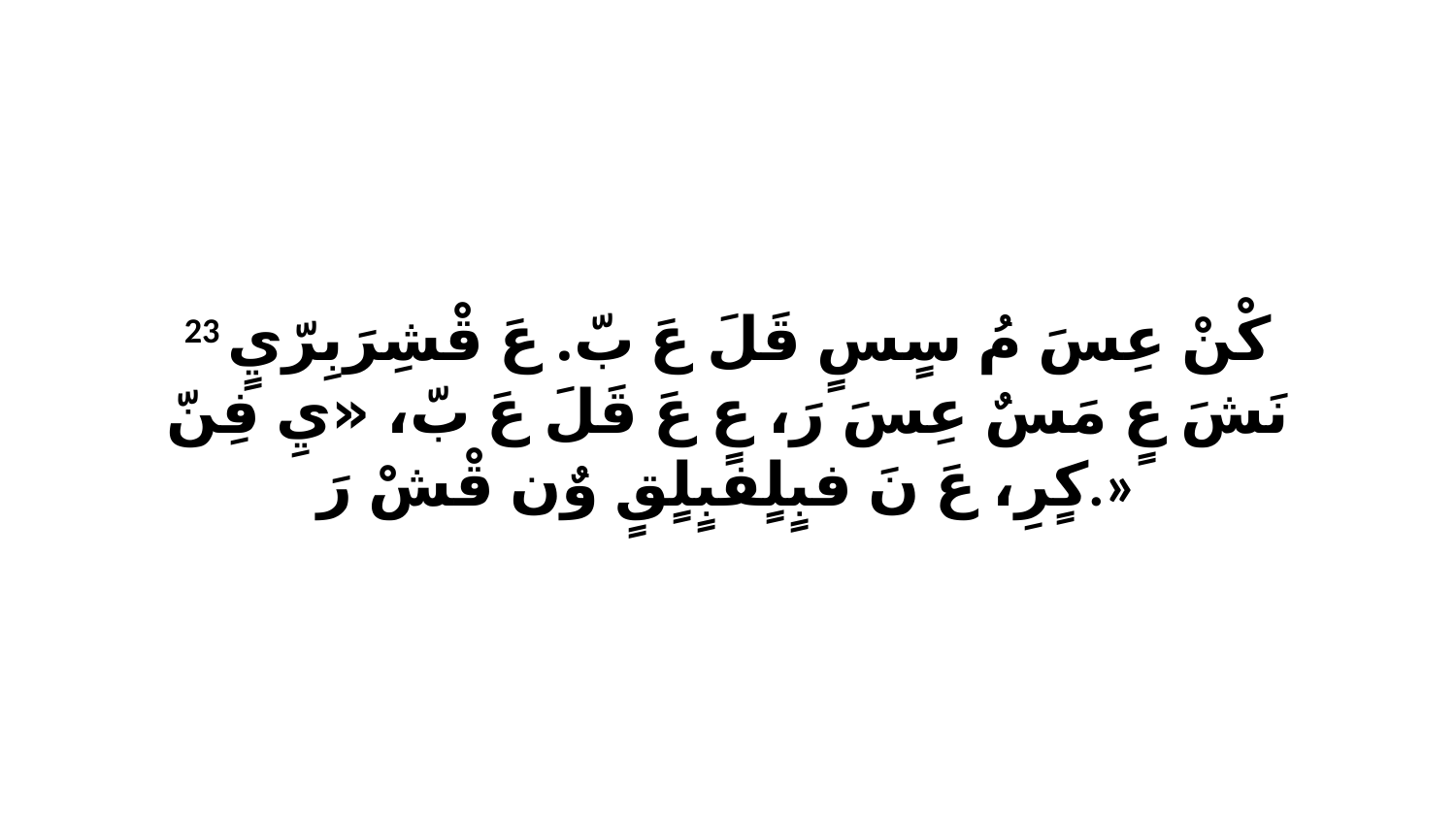

23 كْنْ عِسَ مُ سٍسٍ قَلَ عَ بّ. عَ قْشِرَبِرّيٍ نَشَ عٍ مَسٌ عِسَ رَ، عٍ عَ قَلَ عَ بّ، «يِ فِنّ كٍرِ، عَ نَ فبٍلٍفبٍلٍقٍ وٌن قْشْ رَ.»